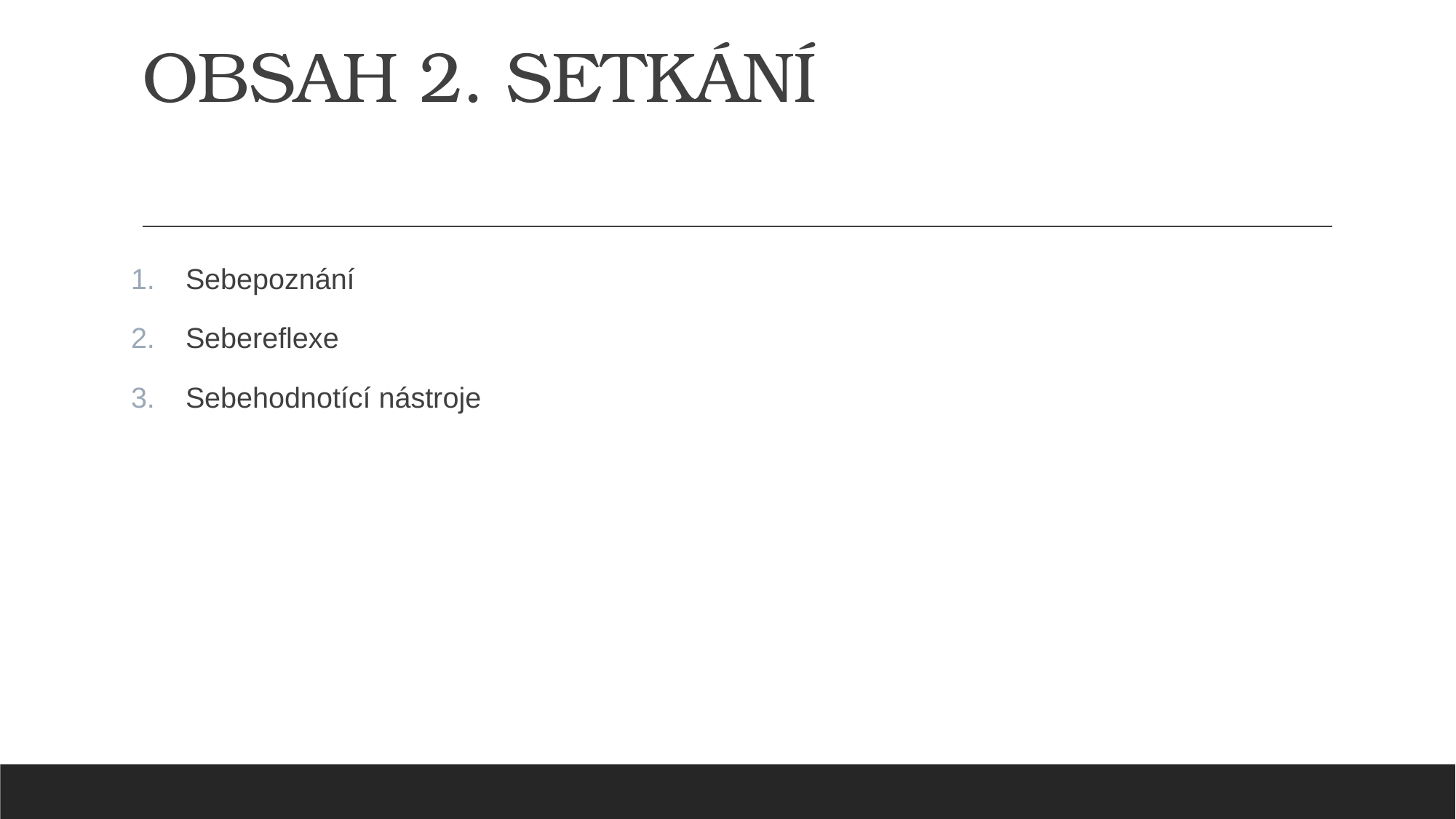

# OBSAH 2. SETKÁNÍ
Sebepoznání
Sebereflexe
Sebehodnotící nástroje